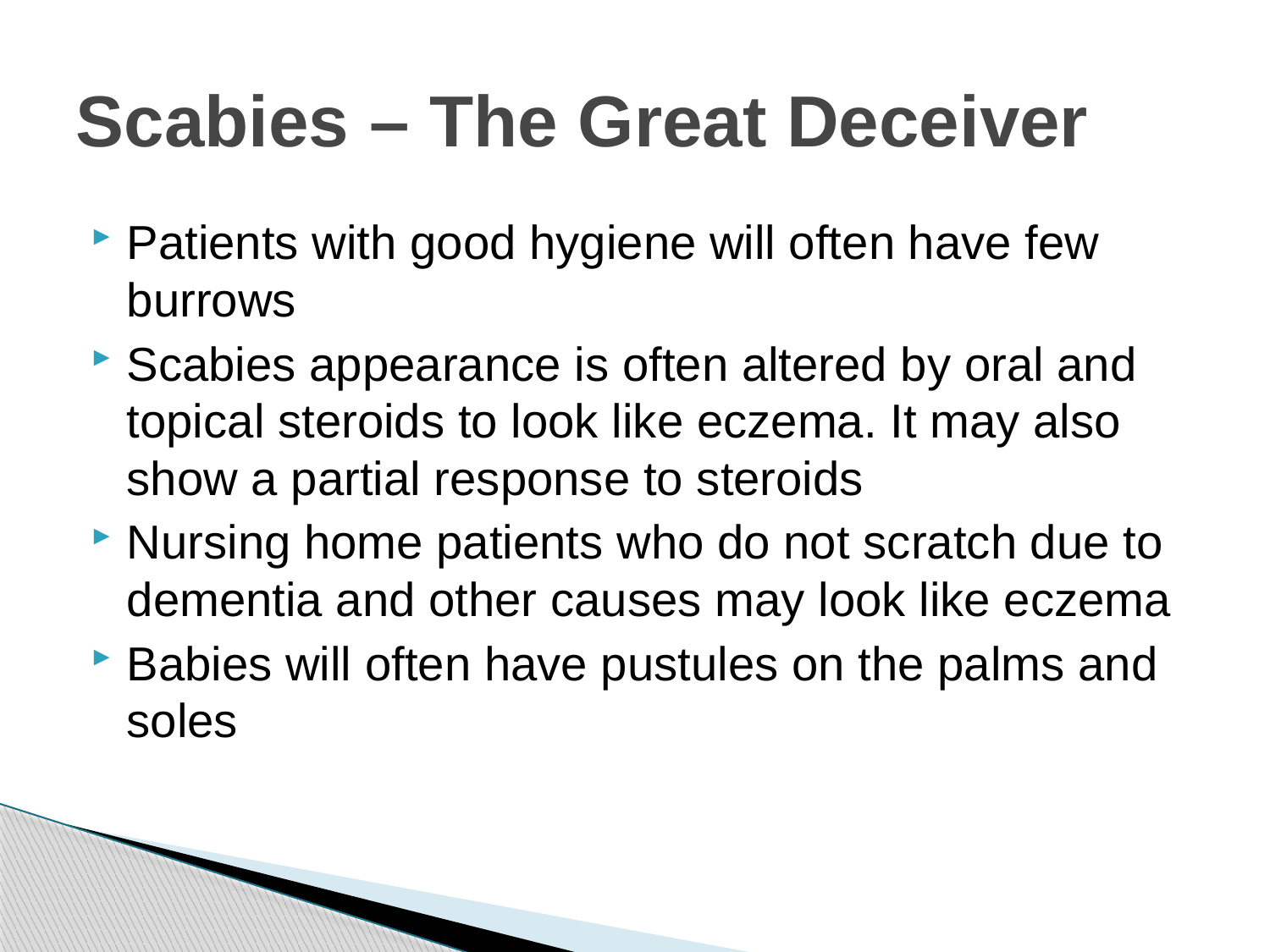

# Scabies – The Great Deceiver
Patients with good hygiene will often have few burrows
Scabies appearance is often altered by oral and topical steroids to look like eczema. It may also show a partial response to steroids
Nursing home patients who do not scratch due to dementia and other causes may look like eczema
Babies will often have pustules on the palms and soles